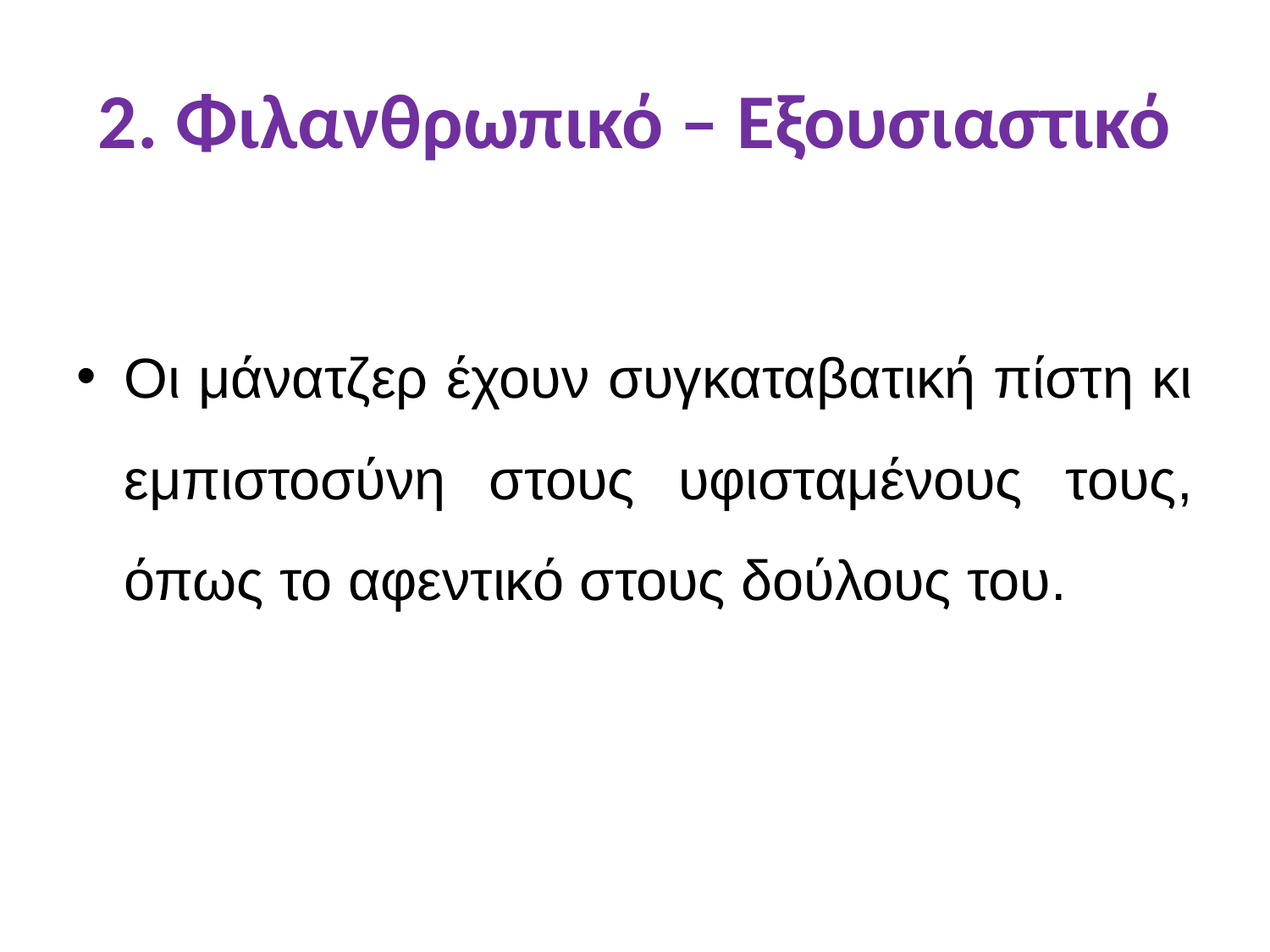

# 2. Φιλανθρωπικό – Εξουσιαστικό

Οι μάνατζερ έχουν συγκαταβατική πίστη κι εμπιστοσύνη στους υφισταμένους τους, όπως το αφεντικό στους δούλους του.